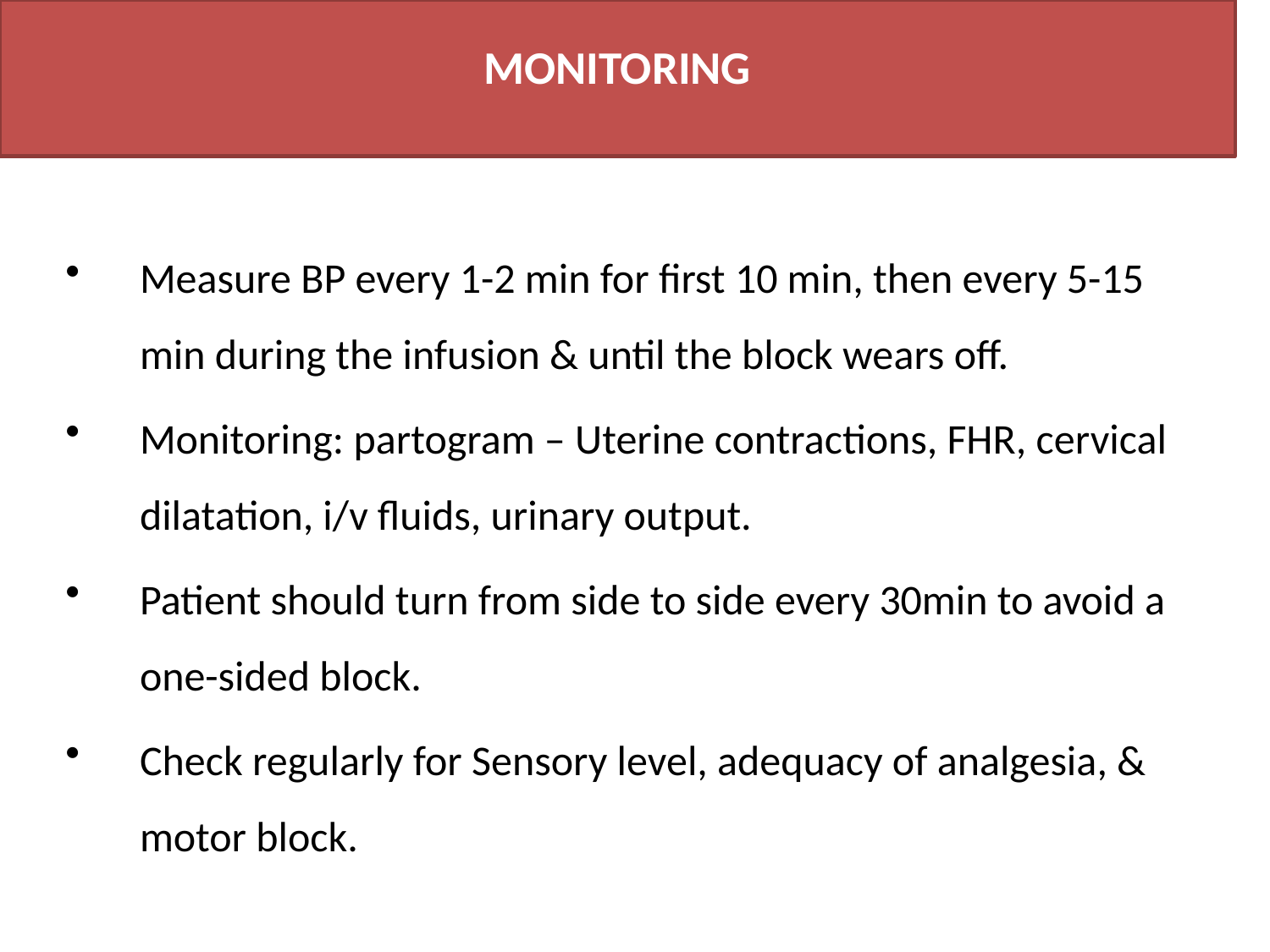

# MONITORING
Measure BP every 1-2 min for first 10 min, then every 5-15 min during the infusion & until the block wears off.
Monitoring: partogram – Uterine contractions, FHR, cervical dilatation, i/v fluids, urinary output.
Patient should turn from side to side every 30min to avoid a one-sided block.
Check regularly for Sensory level, adequacy of analgesia, & motor block.

47